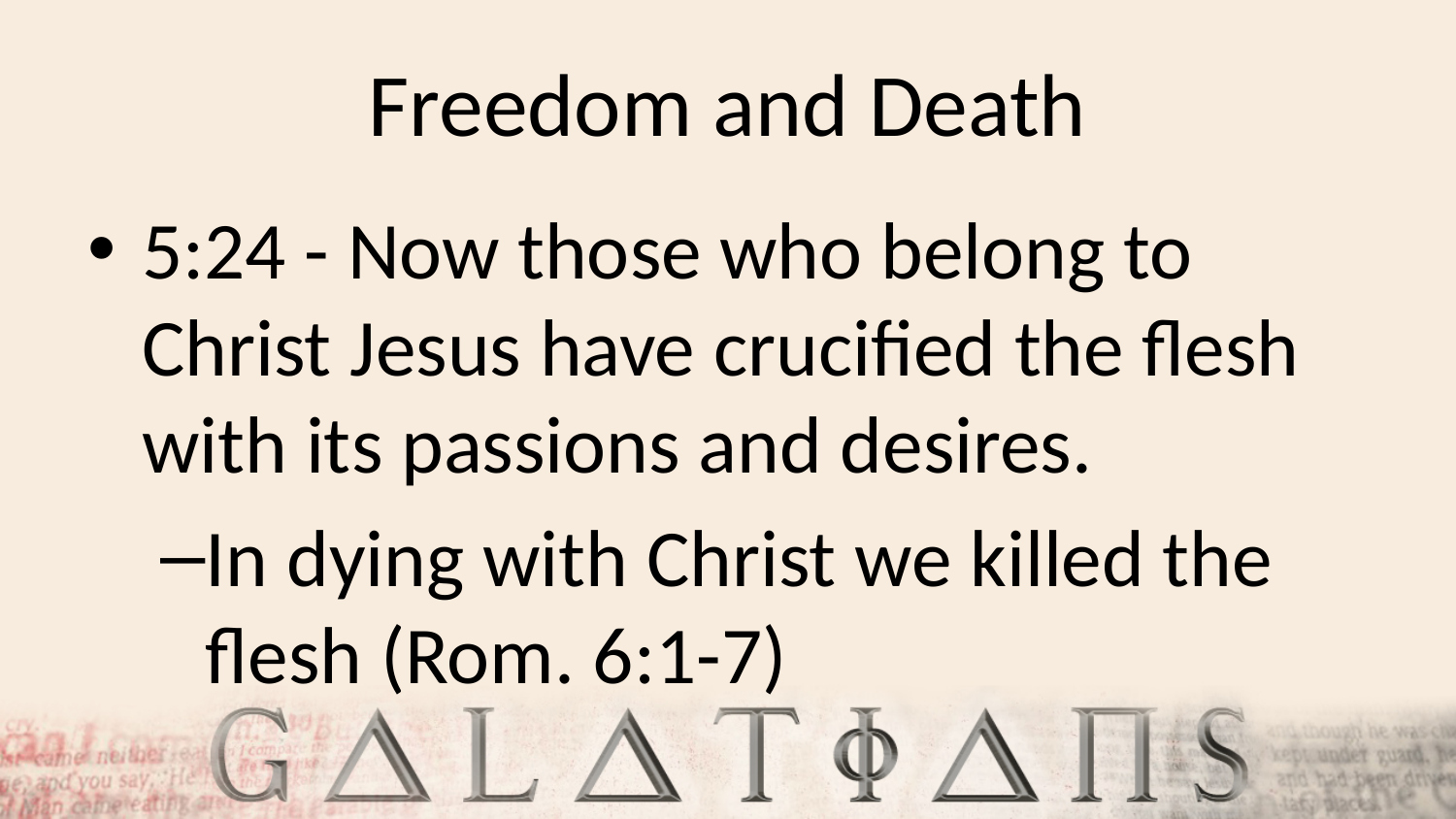

# Freedom and Death
5:24 - Now those who belong to Christ Jesus have crucified the flesh with its passions and desires.
In dying with Christ we killed the flesh (Rom. 6:1-7)